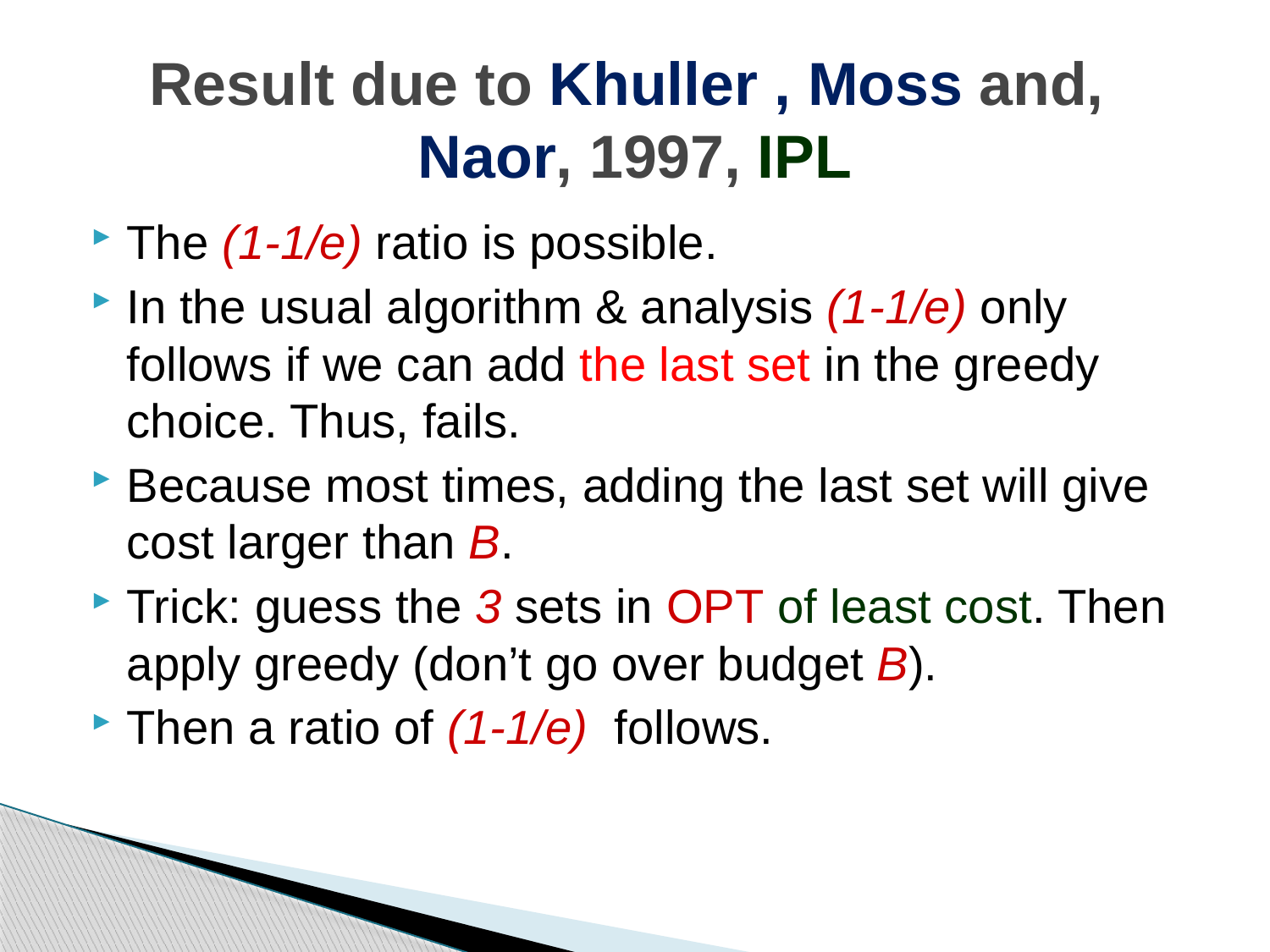

# Result due to Khuller , Moss and,  Naor, 1997, IPL
The (1-1/e) ratio is possible.
In the usual algorithm & analysis (1-1/e) only follows if we can add the last set in the greedy choice. Thus, fails.
Because most times, adding the last set will give cost larger than B.
Trick: guess the 3 sets in OPT of least cost. Then apply greedy (don’t go over budget B).
Then a ratio of (1-1/e)  follows.